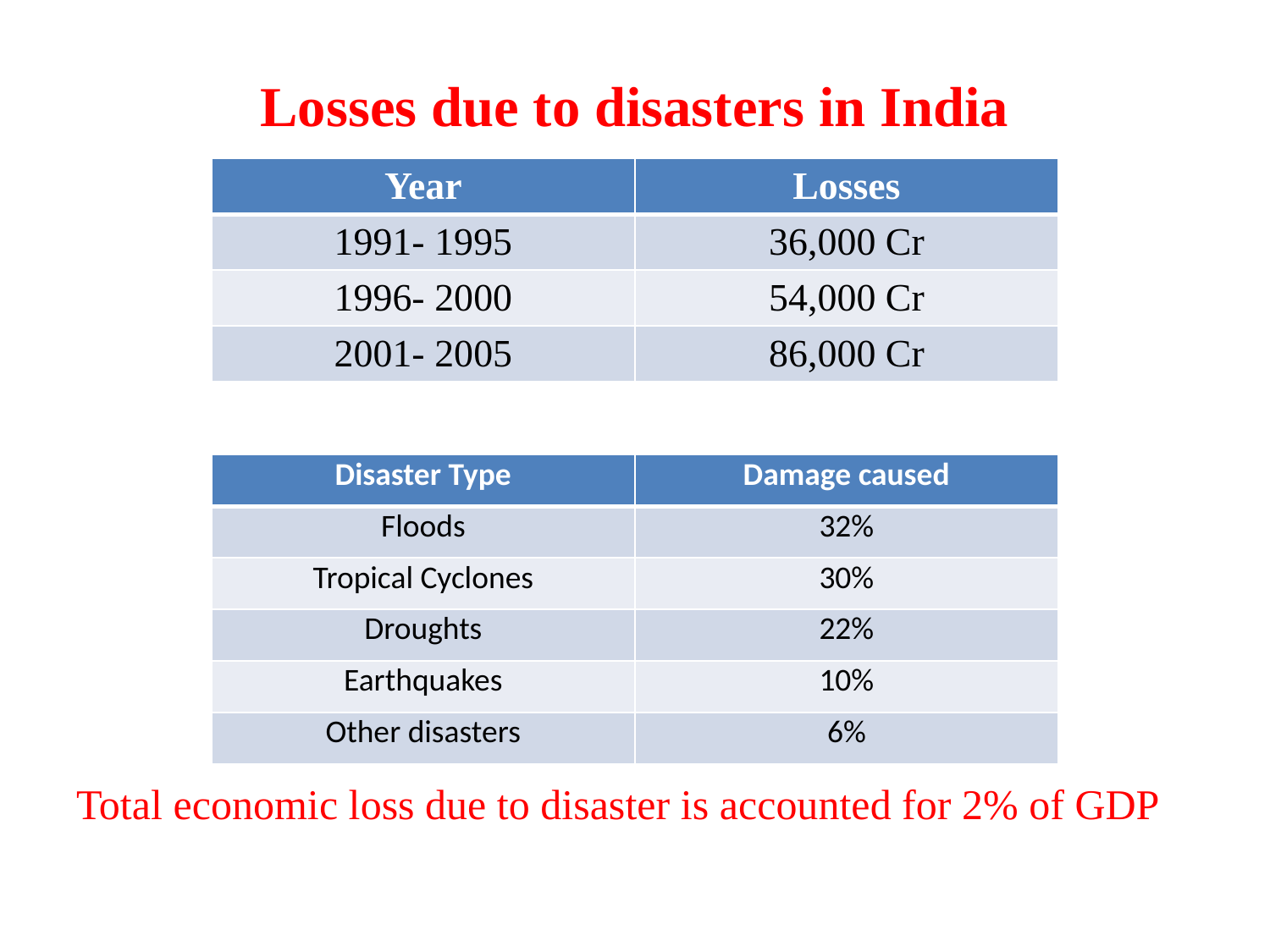

Losses due to disasters in India

Total economic loss due to disaster is accounted for 2% of GDP

| Year | Losses |
| --- | --- |
| 1991- 1995 | 36,000 Cr |
| 1996- 2000 | 54,000 Cr |
| 2001- 2005 | 86,000 Cr |
| Disaster Type | Damage caused |
| --- | --- |
| Floods | 32% |
| Tropical Cyclones | 30% |
| Droughts | 22% |
| Earthquakes | 10% |
| Other disasters | 6% |